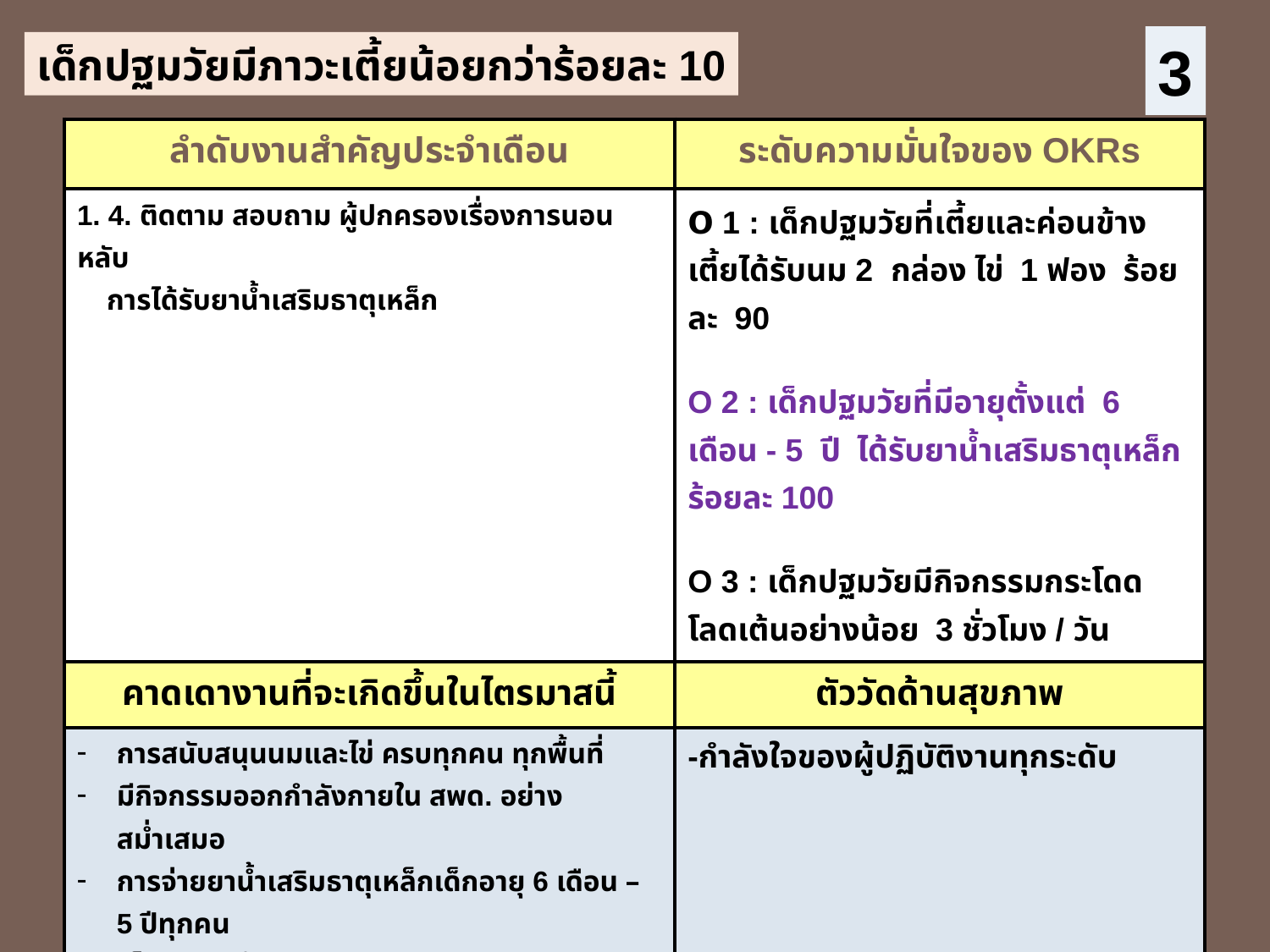

3
เด็กปฐมวัยมีภาวะเตี้ยน้อยกว่าร้อยละ 10
| ลำดับงานสำคัญประจำเดือน | ระดับความมั่นใจของ OKRs |
| --- | --- |
| 1. 4. ติดตาม สอบถาม ผู้ปกครองเรื่องการนอนหลับ การได้รับยาน้ำเสริมธาตุเหล็ก | o 1 : เด็กปฐมวัยที่เตี้ยและค่อนข้างเตี้ยได้รับนม 2 กล่อง ไข่ 1 ฟอง ร้อยละ 90 O 2 : เด็กปฐมวัยที่มีอายุตั้งแต่ 6 เดือน - 5 ปี ได้รับยาน้ำเสริมธาตุเหล็ก ร้อยละ 100 O 3 : เด็กปฐมวัยมีกิจกรรมกระโดดโลดเต้นอย่างน้อย 3 ชั่วโมง / วัน |
| คาดเดางานที่จะเกิดขึ้นในไตรมาสนี้ | ตัววัดด้านสุขภาพ |
| การสนับสนุนนมและไข่ ครบทุกคน ทุกพื้นที่ มีกิจกรรมออกกำลังกายใน สพด. อย่างสม่ำเสมอ การจ่ายยาน้ำเสริมธาตุเหล็กเด็กอายุ 6 เดือน – 5 ปีทุกคน - เด็กฟันผุ ได้รับการรักษาทุกคน | -กำลังใจของผู้ปฏิบัติงานทุกระดับ |